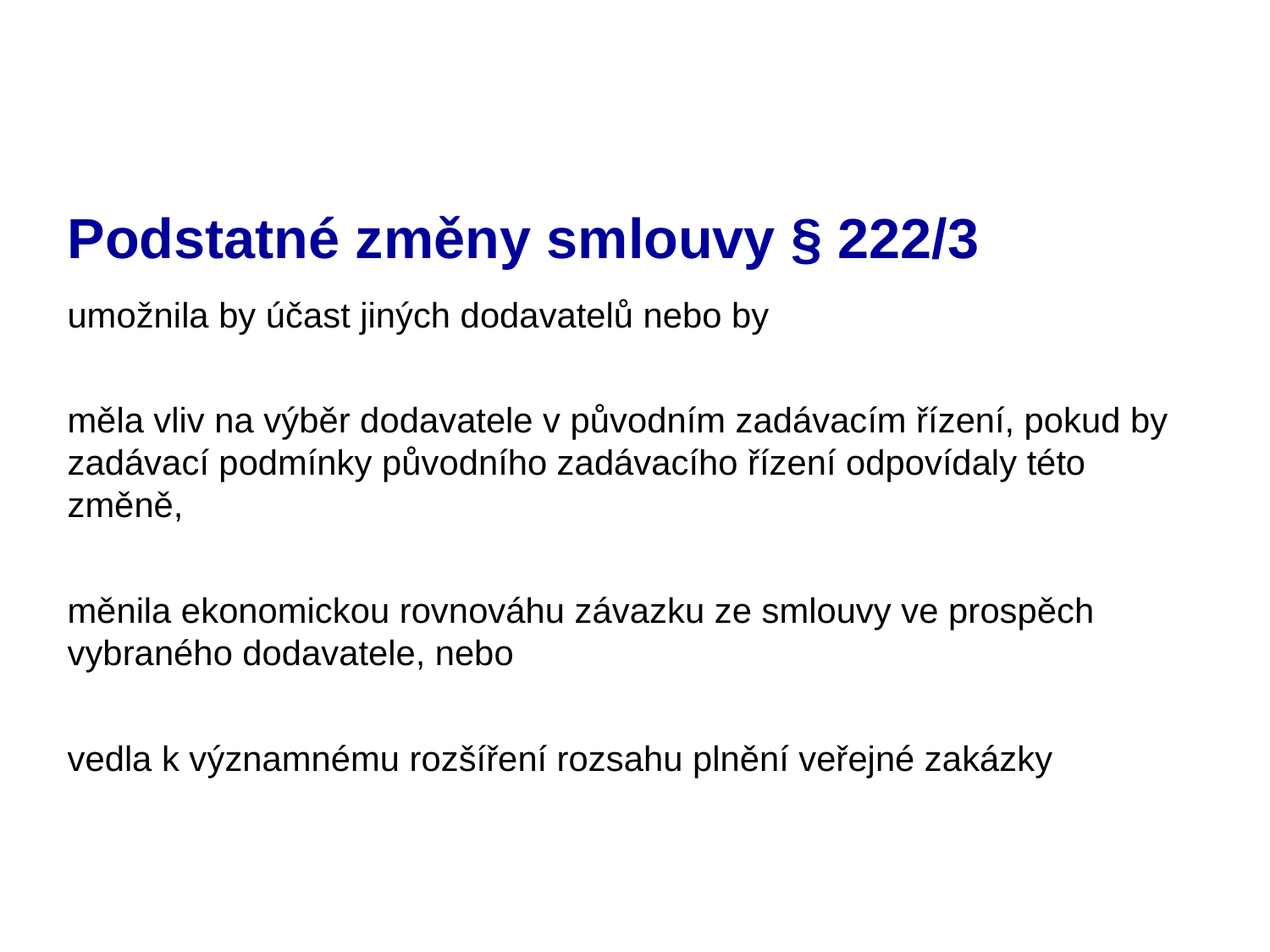

# Podstatné změny smlouvy § 222/3
umožnila by účast jiných dodavatelů nebo by

měla vliv na výběr dodavatele v původním zadávacím řízení, pokud by zadávací podmínky původního zadávacího řízení odpovídaly této změně,

měnila ekonomickou rovnováhu závazku ze smlouvy ve prospěch vybraného dodavatele, nebo

vedla k významnému rozšíření rozsahu plnění veřejné zakázky